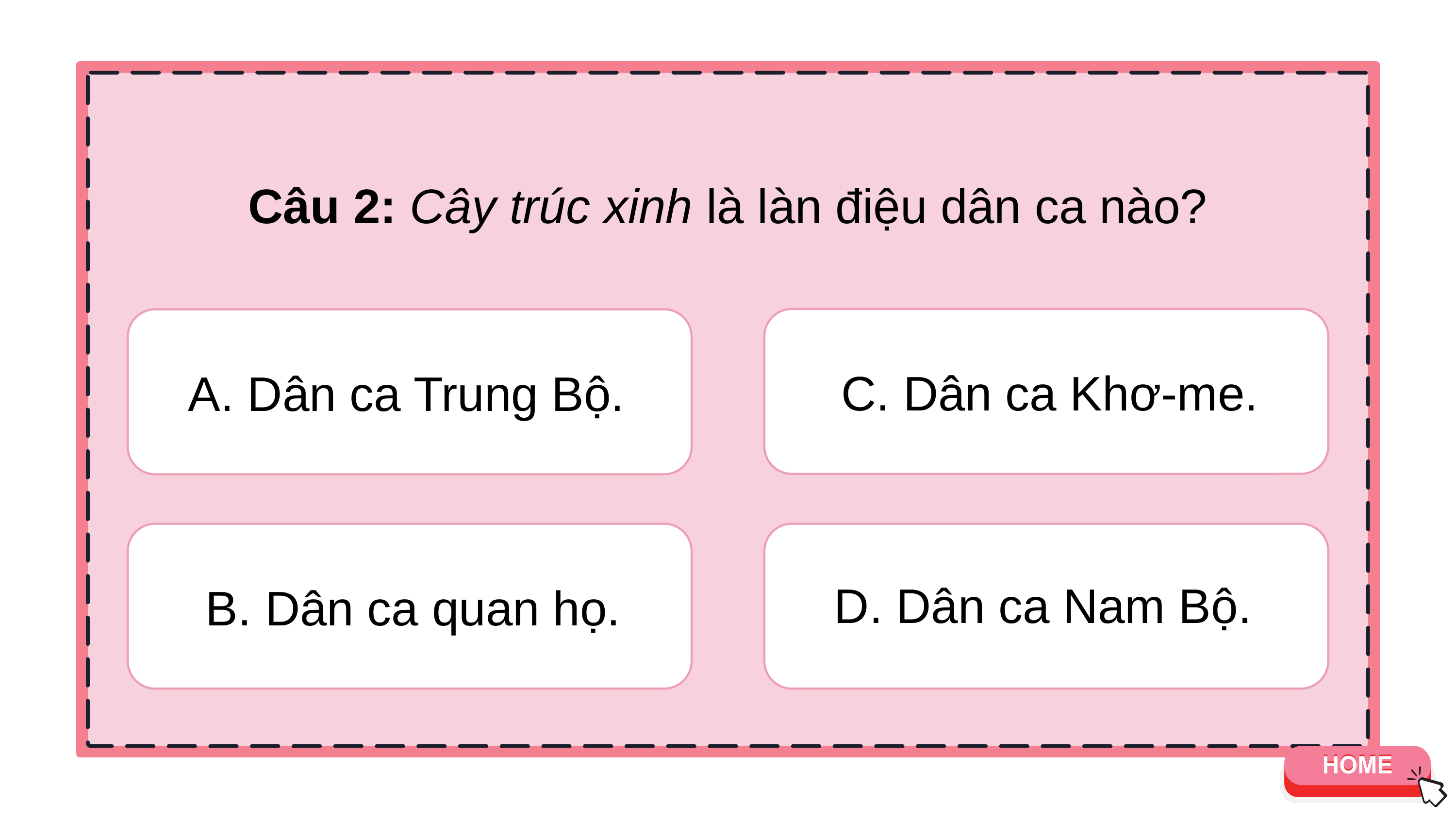

# Câu 2: Cây trúc xinh là làn điệu dân ca nào?
C. Dân ca Khơ-me.
A. Dân ca Trung Bộ.
B. Dân ca quan họ.
D. Dân ca Nam Bộ.